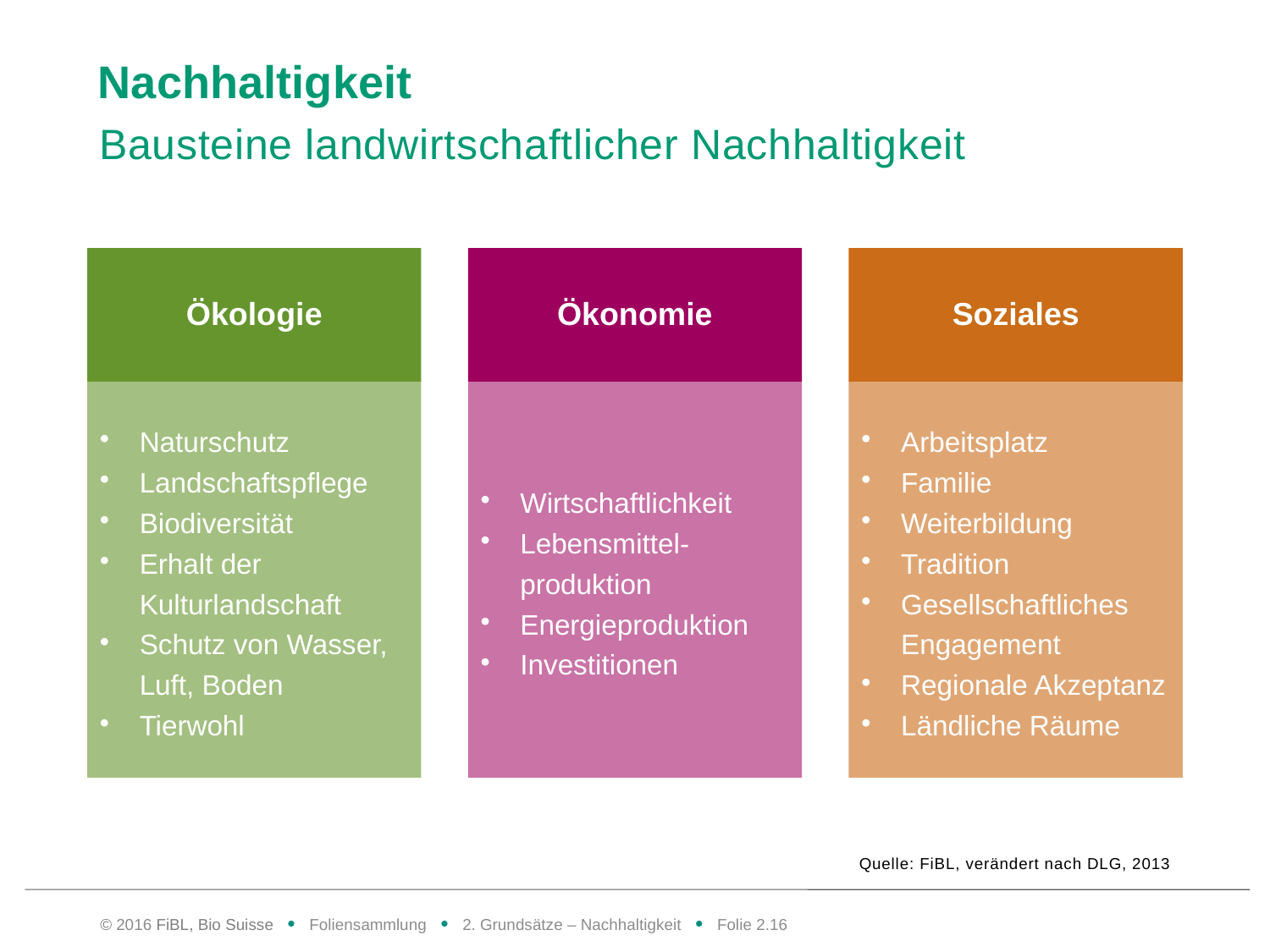

# Nachhaltigkeit
Bausteine landwirtschaftlicher Nachhaltigkeit
Ökologie
Naturschutz
Schutz von Wasser, Luft, Boden
Ökonomie
Wirtschaftlichkeit
Energieproduktion
Soziales
Arbeitsplatz
Landschaftspflege
Biodiversität
Erhalt der Kulturlandschaft
Tierwohl
Lebensmittel-produktion
Investitionen
Familie
Weiterbildung
Tradition
Gesellschaftliches Engagement
Regionale Akzeptanz
Ländliche Räume
Quelle: FiBL, verändert nach DLG, 2013
© 2016 FiBL, Bio Suisse   •   Foliensammlung   •   2. Grundsätze – Nachhaltigkeit   •   Folie 2.16